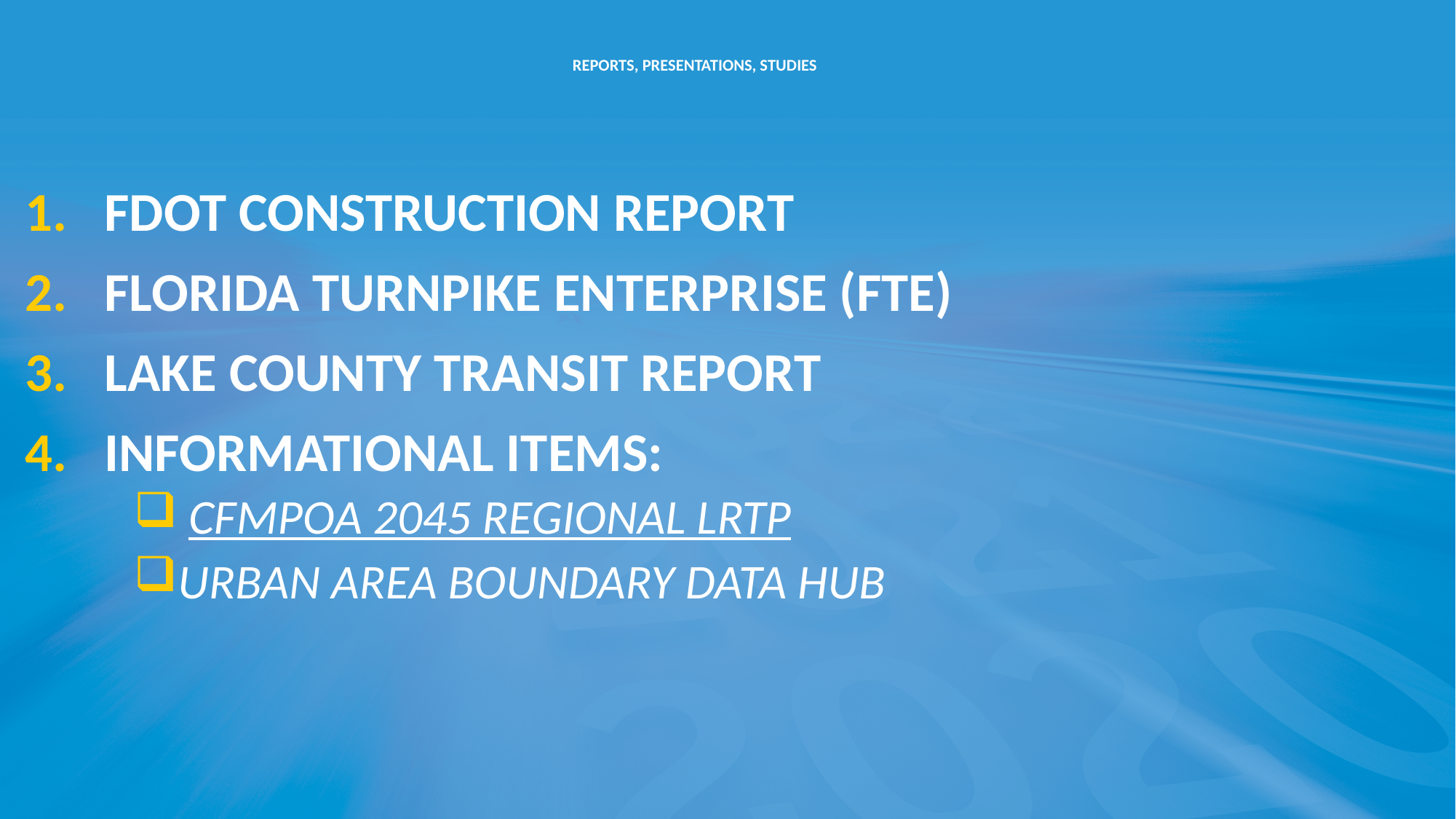

# Reports, PRESENTATIONS, STUDIES
   FDOT Construction Report
   Florida Turnpike Enterprise (FTE)
   Lake County Transit Report
   Informational Items:
 CFMPOA 2045 Regional LRTP
Urban Area Boundary Data Hub